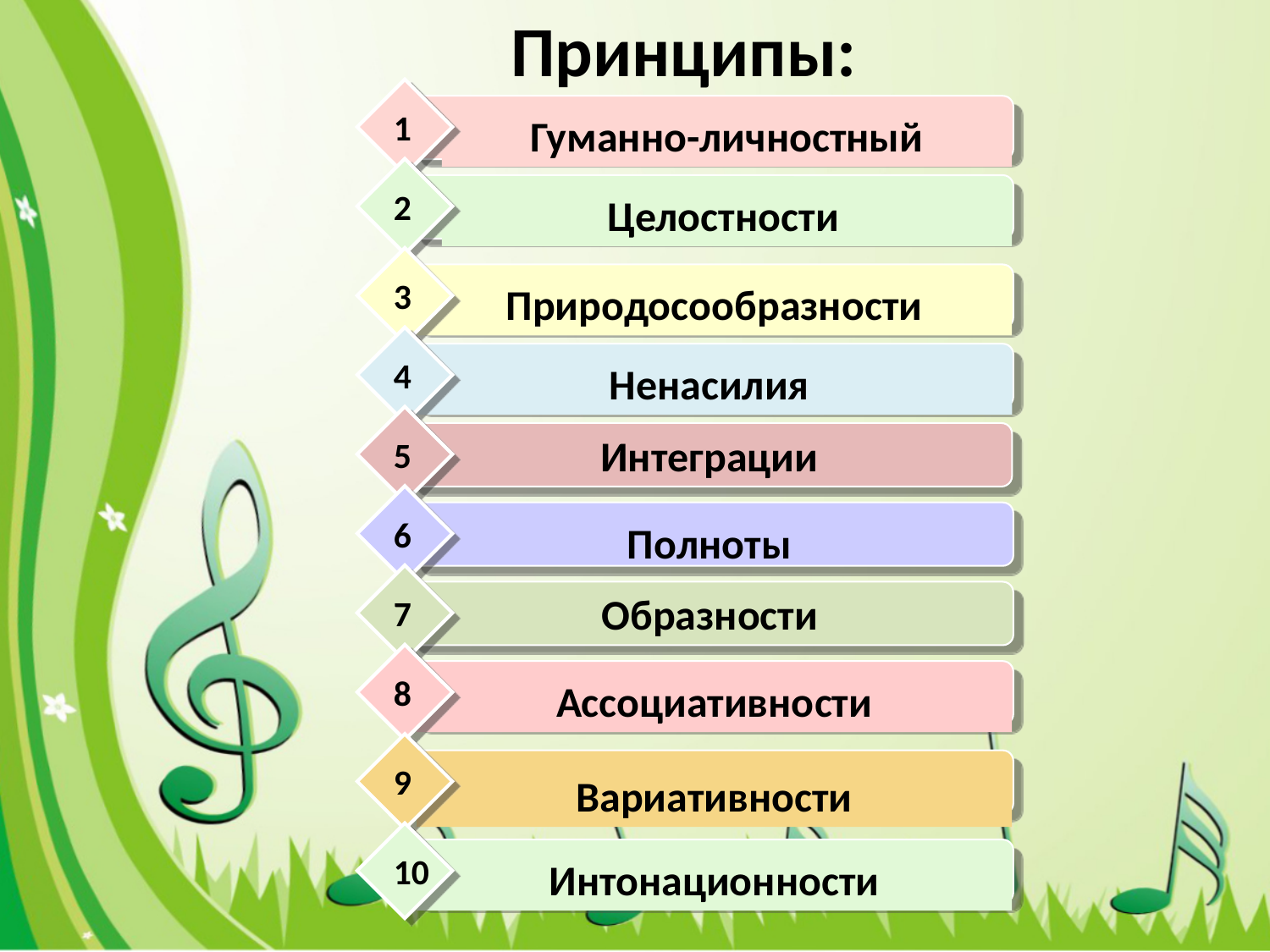

Принципы:
1

Гуманно-личностный
2

Целостности
3

Природосообразности
4

Ненасилия
5
Интеграции

6

Полноты
7
Образности

8

Ассоциативности
9

Вариативности
10

Интонационности